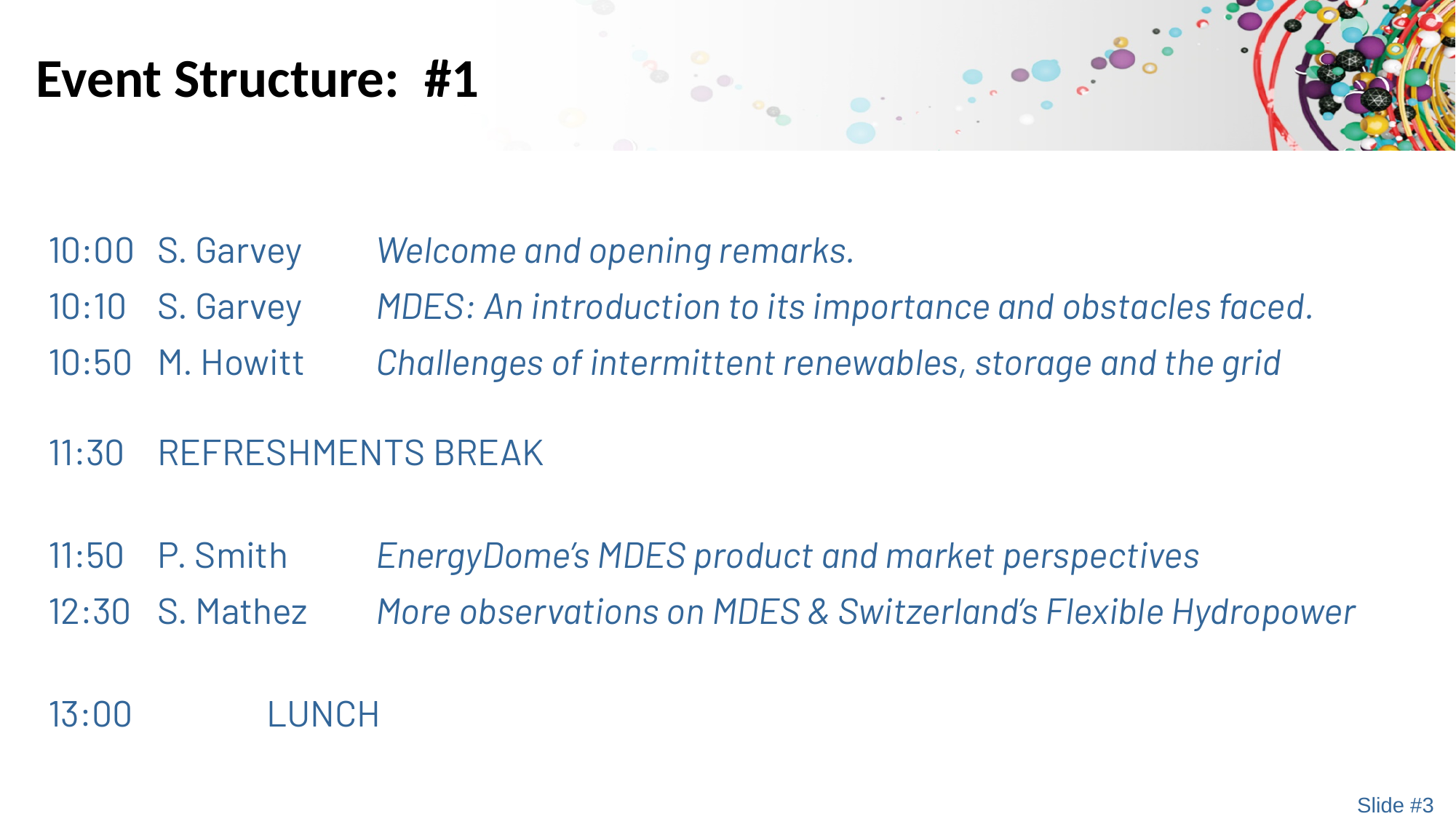

# Event Structure:  #1

10:00	S. Garvey	Welcome and opening remarks.
10:10	S. Garvey	MDES: An introduction to its importance and obstacles faced.
10:50	M. Howitt	Challenges of intermittent renewables, storage and the grid
11:30	REFRESHMENTS BREAK
11:50	P. Smith	EnergyDome’s MDES product and market perspectives
12:30	S. Mathez	More observations on MDES & Switzerland’s Flexible Hydropower
13:00		LUNCH

Slide #3